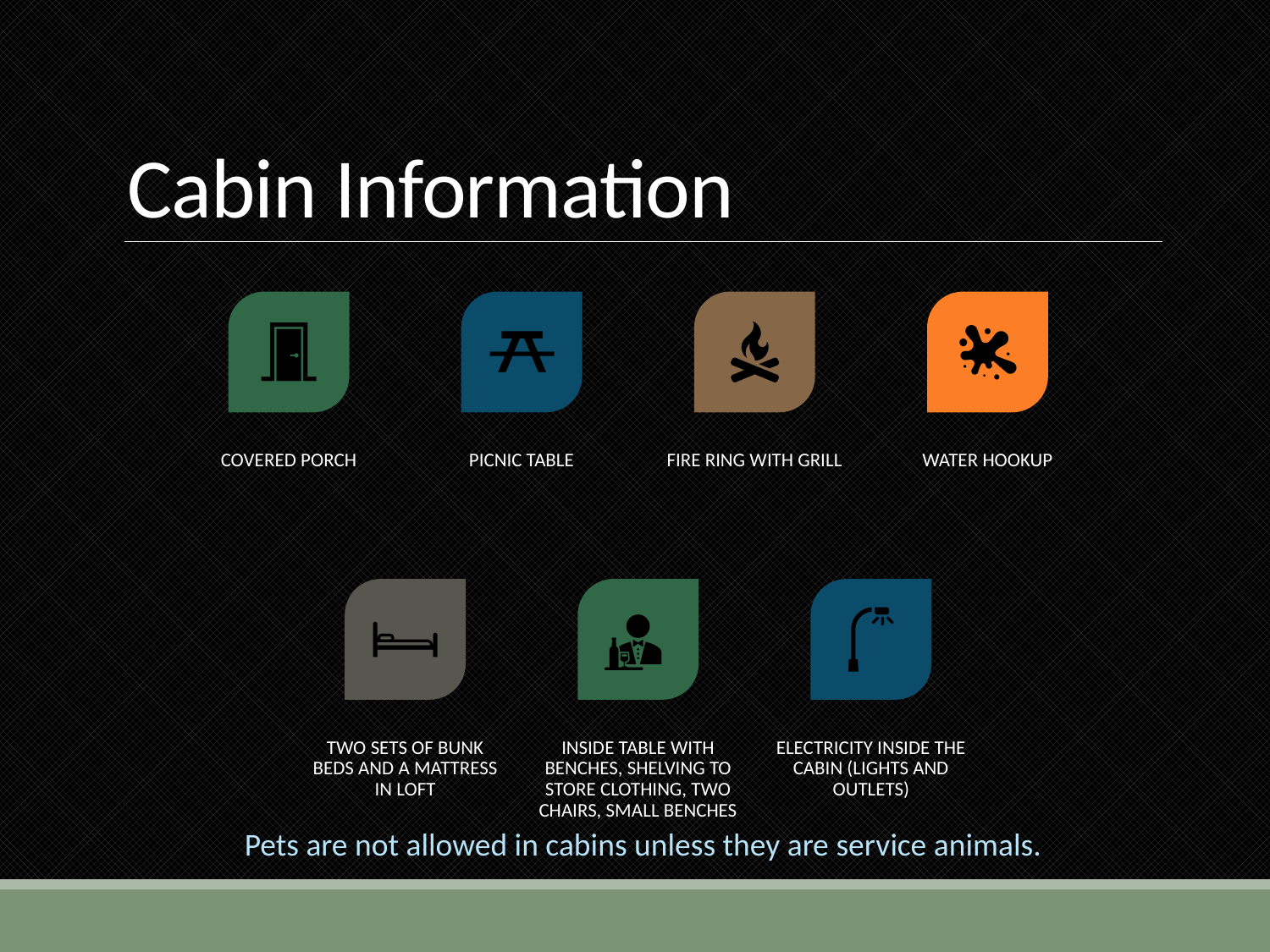

# Cabin Information
Covered porch
Picnic table
Fire ring with grill
Water hookup
Two sets of bunk beds and a mattress in loft
Inside table with benches, shelving to store clothing, two chairs, small benches
Electricity inside the cabin (lights and outlets)
Pets are not allowed in cabins unless they are service animals.